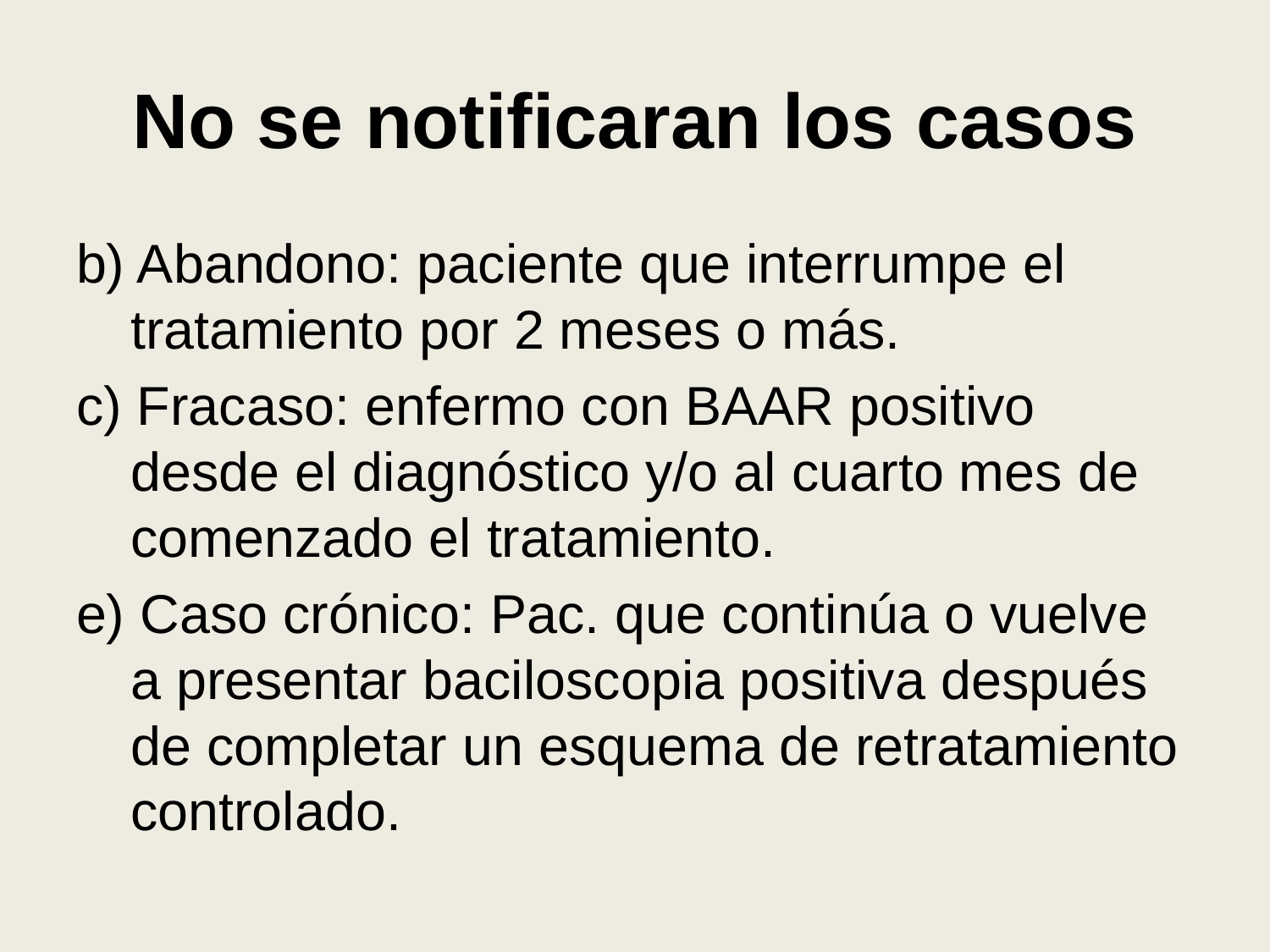

# No se notificaran los casos
b) Abandono: paciente que interrumpe el tratamiento por 2 meses o más.
c) Fracaso: enfermo con BAAR positivo desde el diagnóstico y/o al cuarto mes de comenzado el tratamiento.
e) Caso crónico: Pac. que continúa o vuelve a presentar baciloscopia positiva después de completar un esquema de retratamiento controlado.